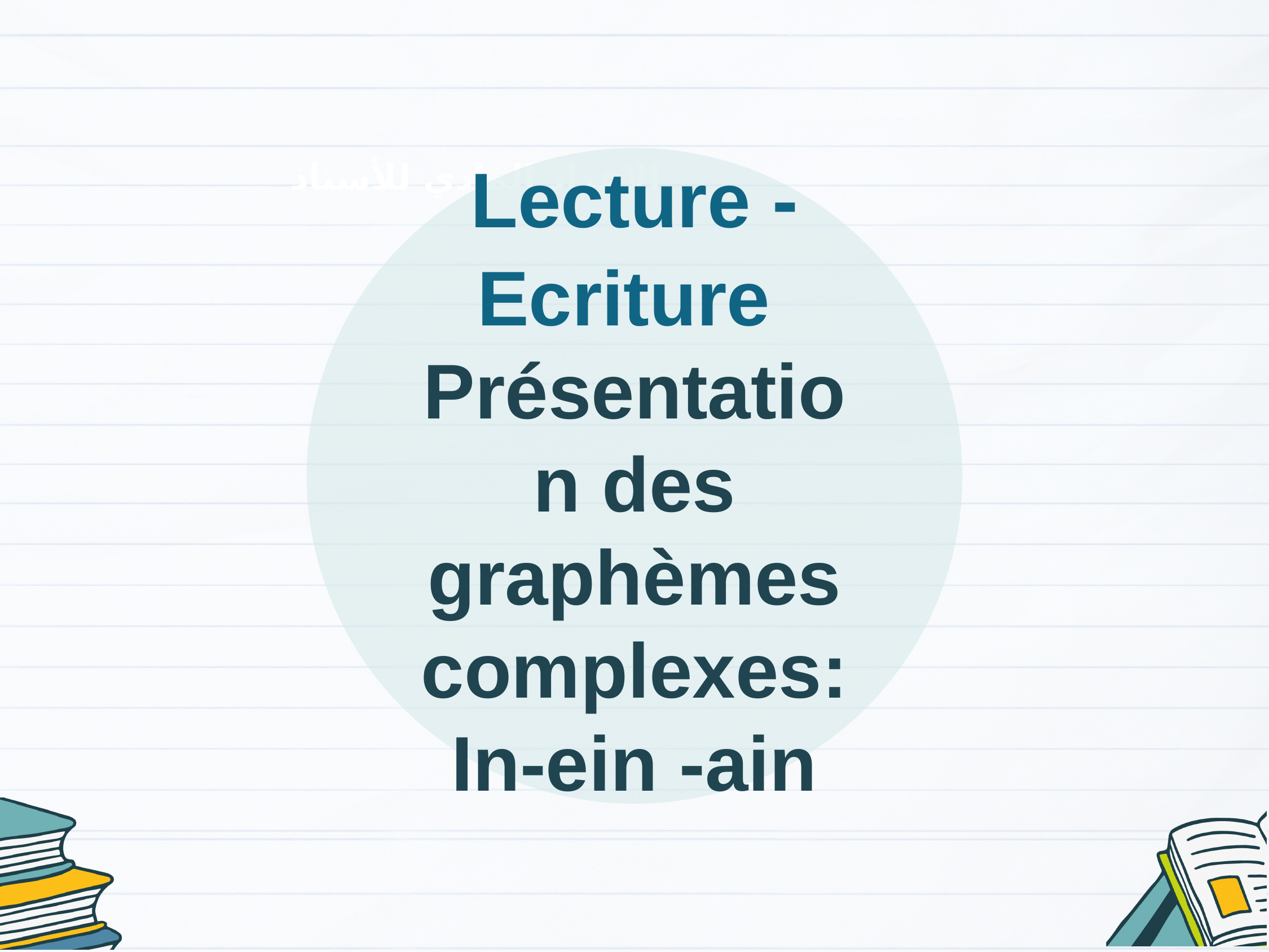

Lecture - Ecriture
Présentation des graphèmes complexes:
In-ein -ain
الإعداد المادي للأستاذ